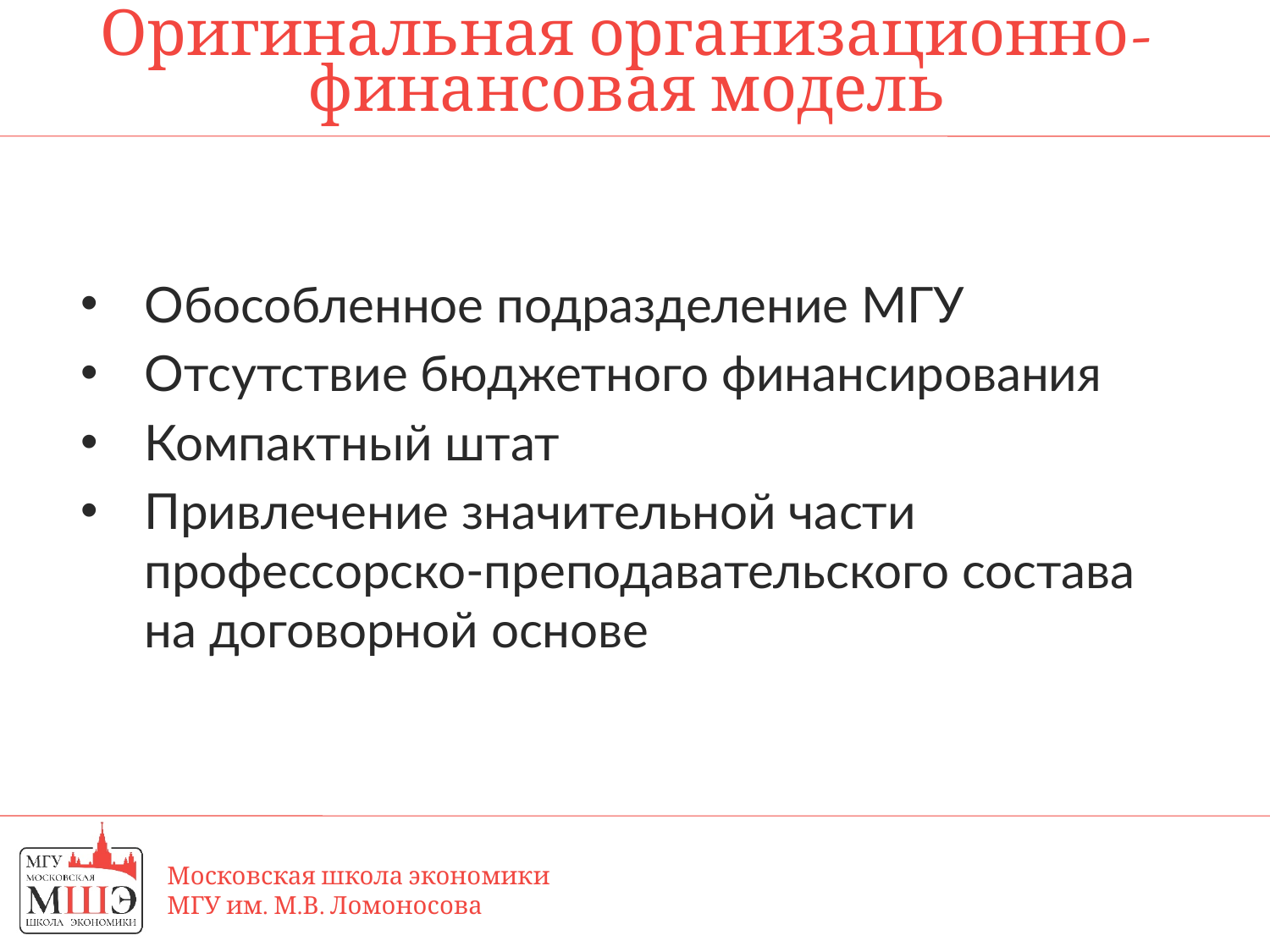

# Оригинальная организационно-финансовая модель
Обособленное подразделение МГУ
Отсутствие бюджетного финансирования
Компактный штат
Привлечение значительной части профессорско-преподавательского состава на договорной основе